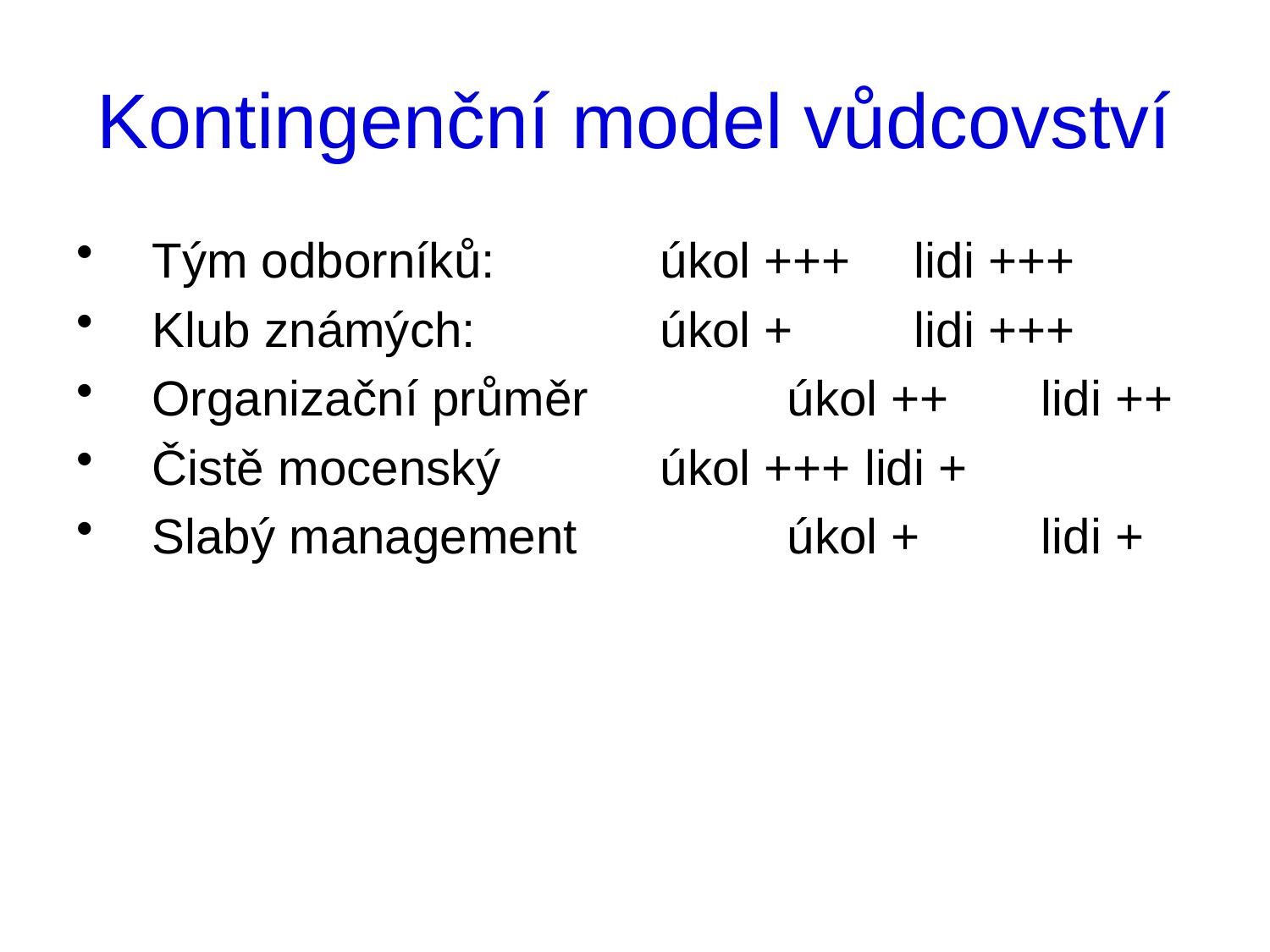

# Kontingenční model vůdcovství
Tým odborníků:		úkol +++	lidi +++
Klub známých: 		úkol +	lidi +++
Organizační průměr		úkol ++	lidi ++
Čistě mocenský		úkol +++ lidi +
Slabý management		úkol +	lidi +